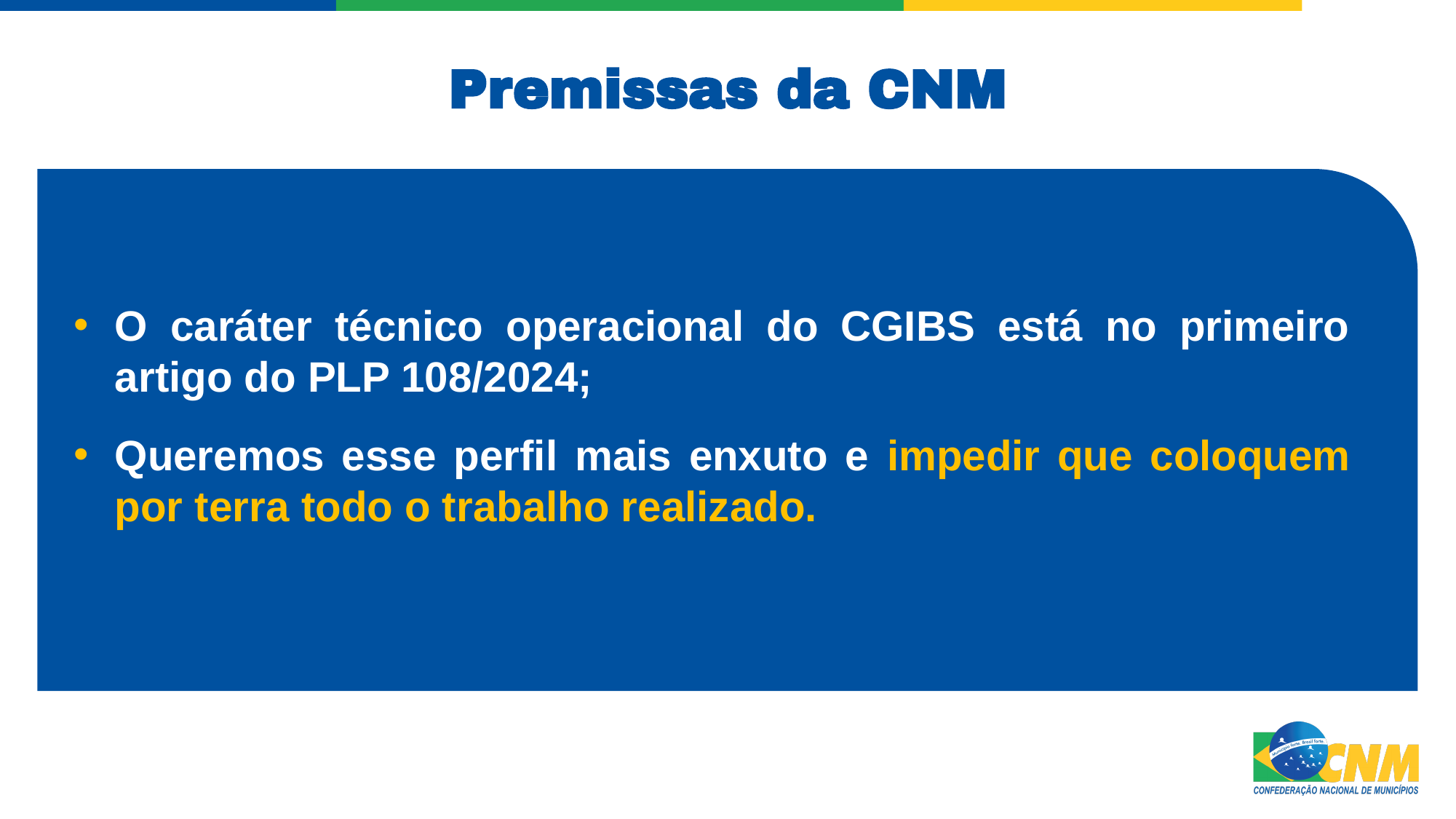

Premissas da CNM

O caráter técnico operacional do CGIBS está no primeiro artigo do PLP 108/2024;
Queremos esse perfil mais enxuto e impedir que coloquem por terra todo o trabalho realizado.